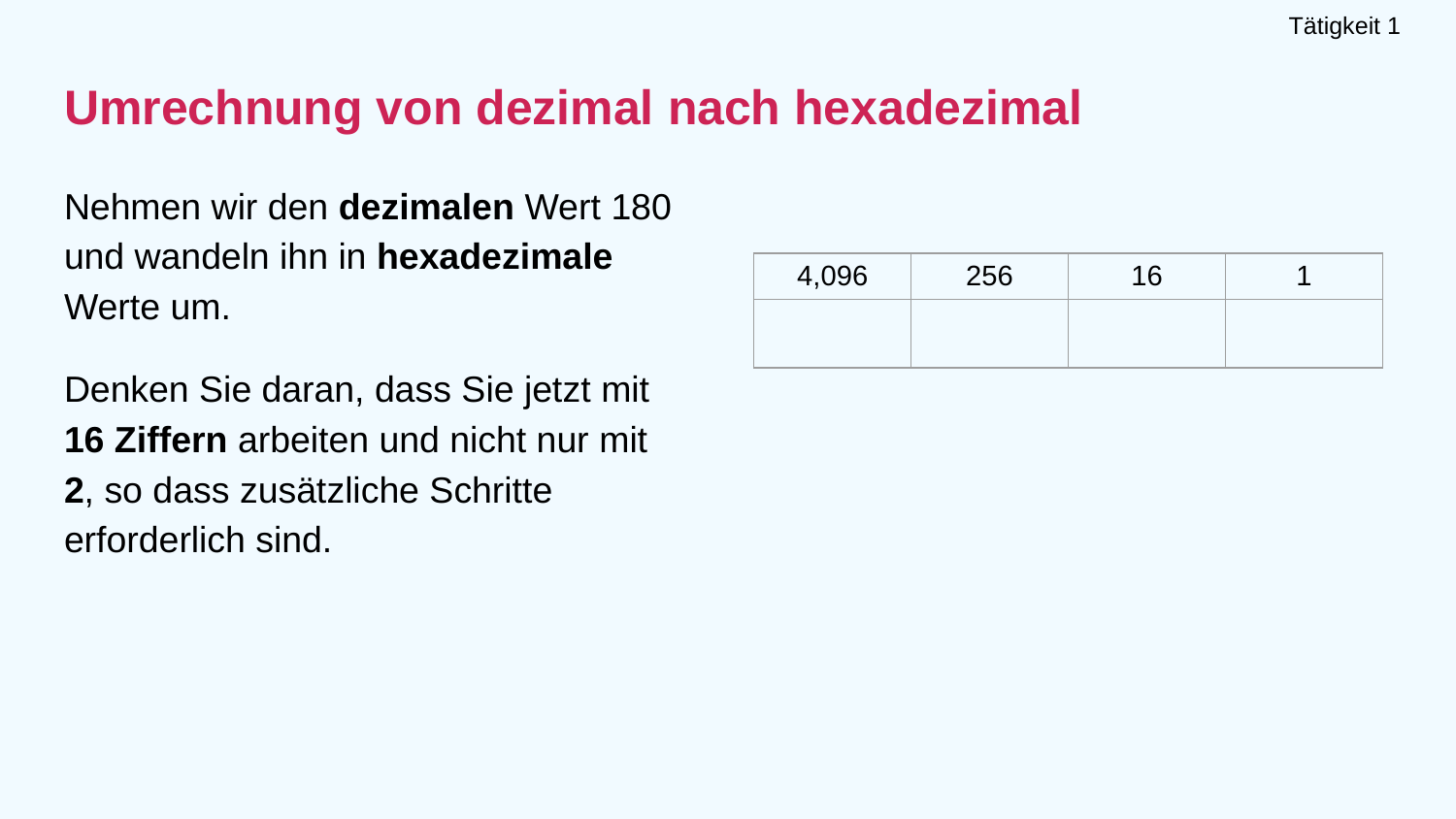

Tätigkeit 1
# Umrechnung von dezimal nach hexadezimal
Nehmen wir den dezimalen Wert 180 und wandeln ihn in hexadezimale Werte um.
Denken Sie daran, dass Sie jetzt mit 16 Ziffern arbeiten und nicht nur mit 2, so dass zusätzliche Schritte erforderlich sind.
| 4,096 | 256 | 16 | 1 |
| --- | --- | --- | --- |
|  |  |  |  |